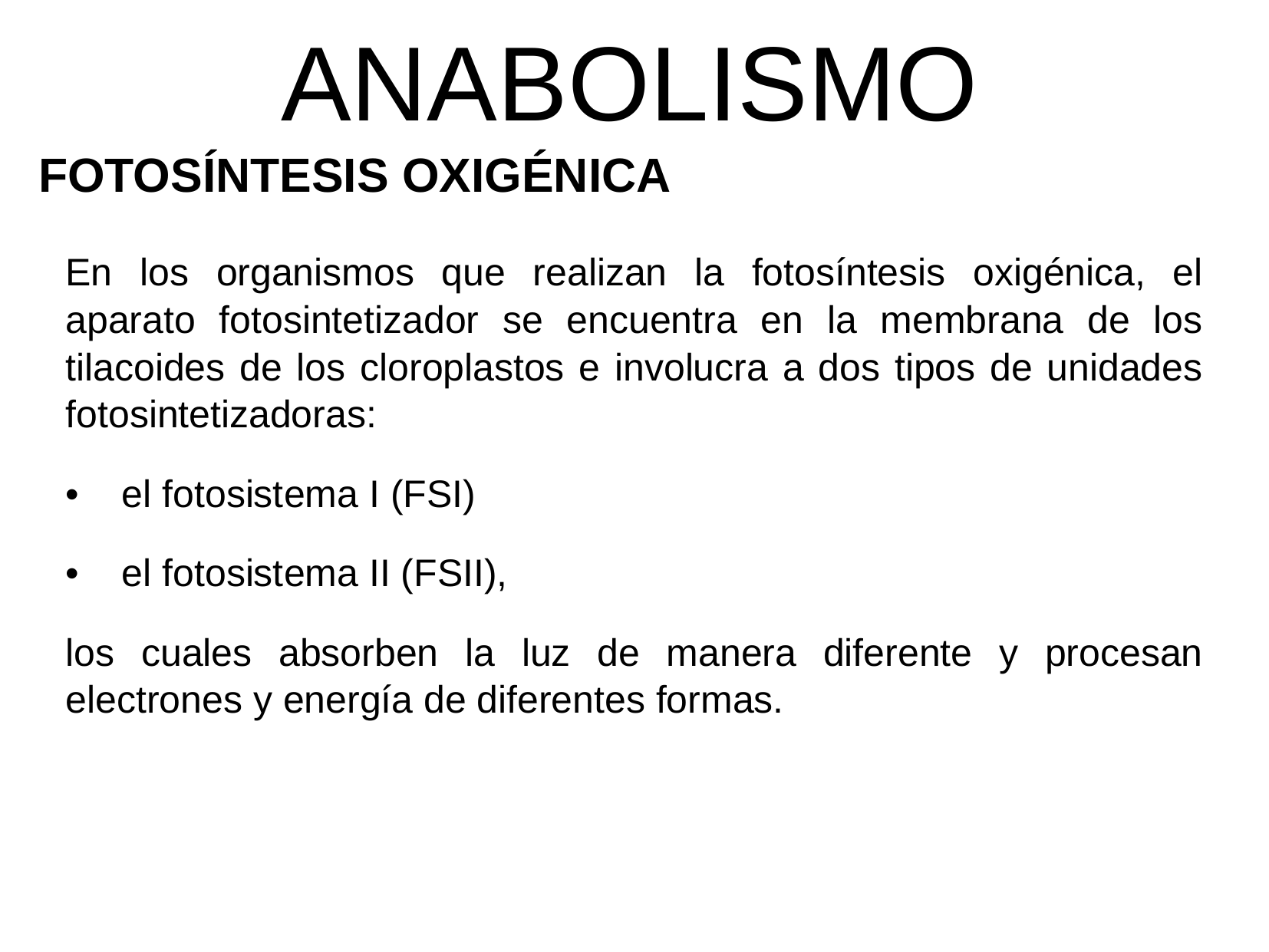

ANABOLISMO
FOTOSÍNTESIS OXIGÉNICA
En los organismos que realizan la fotosíntesis oxigénica, el aparato fotosintetizador se encuentra en la membrana de los tilacoides de los cloroplastos e involucra a dos tipos de unidades fotosintetizadoras:
•	el fotosistema I (FSI)
•	el fotosistema II (FSII),
los cuales absorben la luz de manera diferente y procesan electrones y energía de diferentes formas.